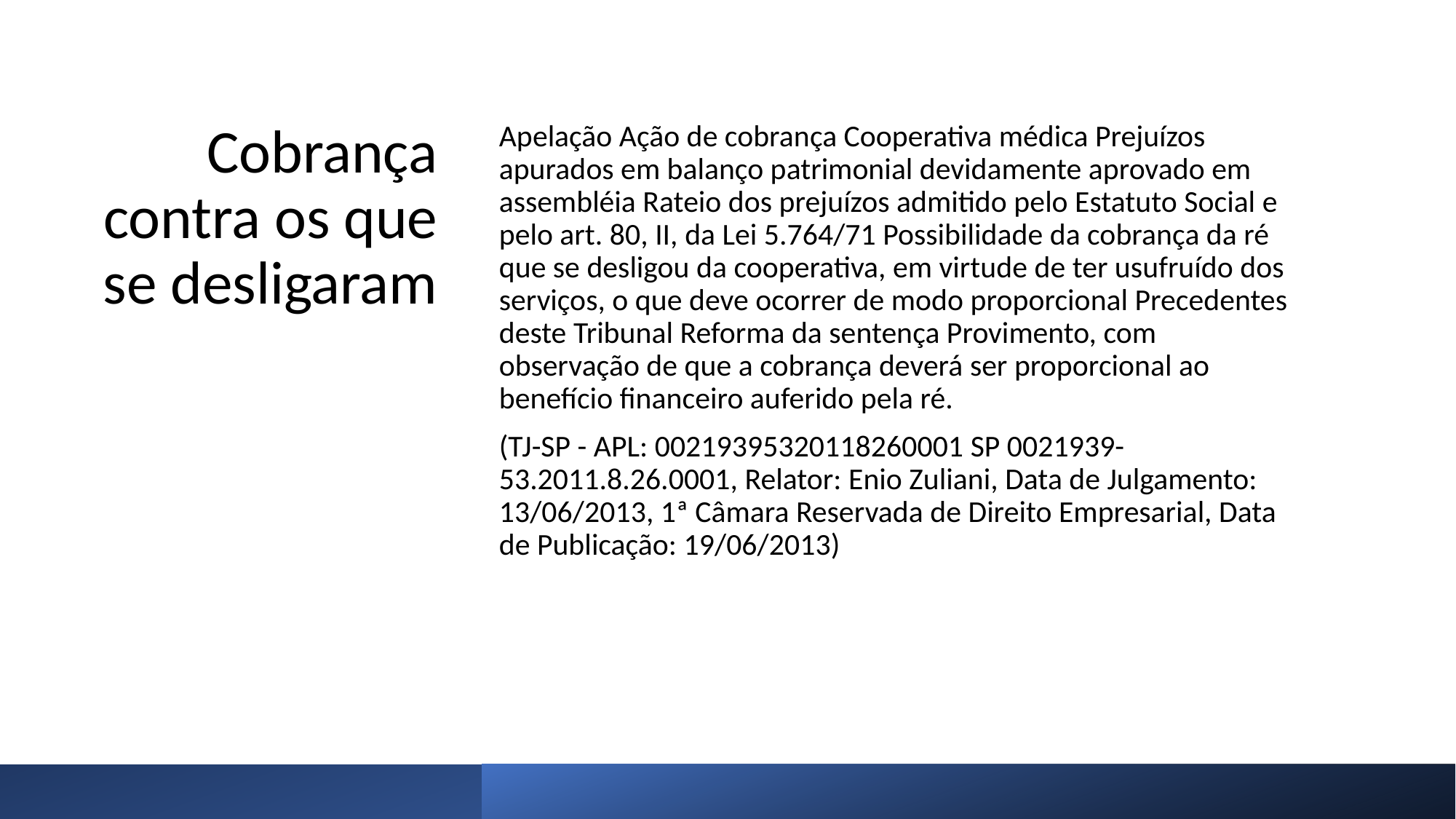

# Cobrança contra os que se desligaram
Apelação Ação de cobrança Cooperativa médica Prejuízos apurados em balanço patrimonial devidamente aprovado em assembléia Rateio dos prejuízos admitido pelo Estatuto Social e pelo art. 80, II, da Lei 5.764/71 Possibilidade da cobrança da ré que se desligou da cooperativa, em virtude de ter usufruído dos serviços, o que deve ocorrer de modo proporcional Precedentes deste Tribunal Reforma da sentença Provimento, com observação de que a cobrança deverá ser proporcional ao benefício financeiro auferido pela ré.
(TJ-SP - APL: 00219395320118260001 SP 0021939-53.2011.8.26.0001, Relator: Enio Zuliani, Data de Julgamento: 13/06/2013, 1ª Câmara Reservada de Direito Empresarial, Data de Publicação: 19/06/2013)